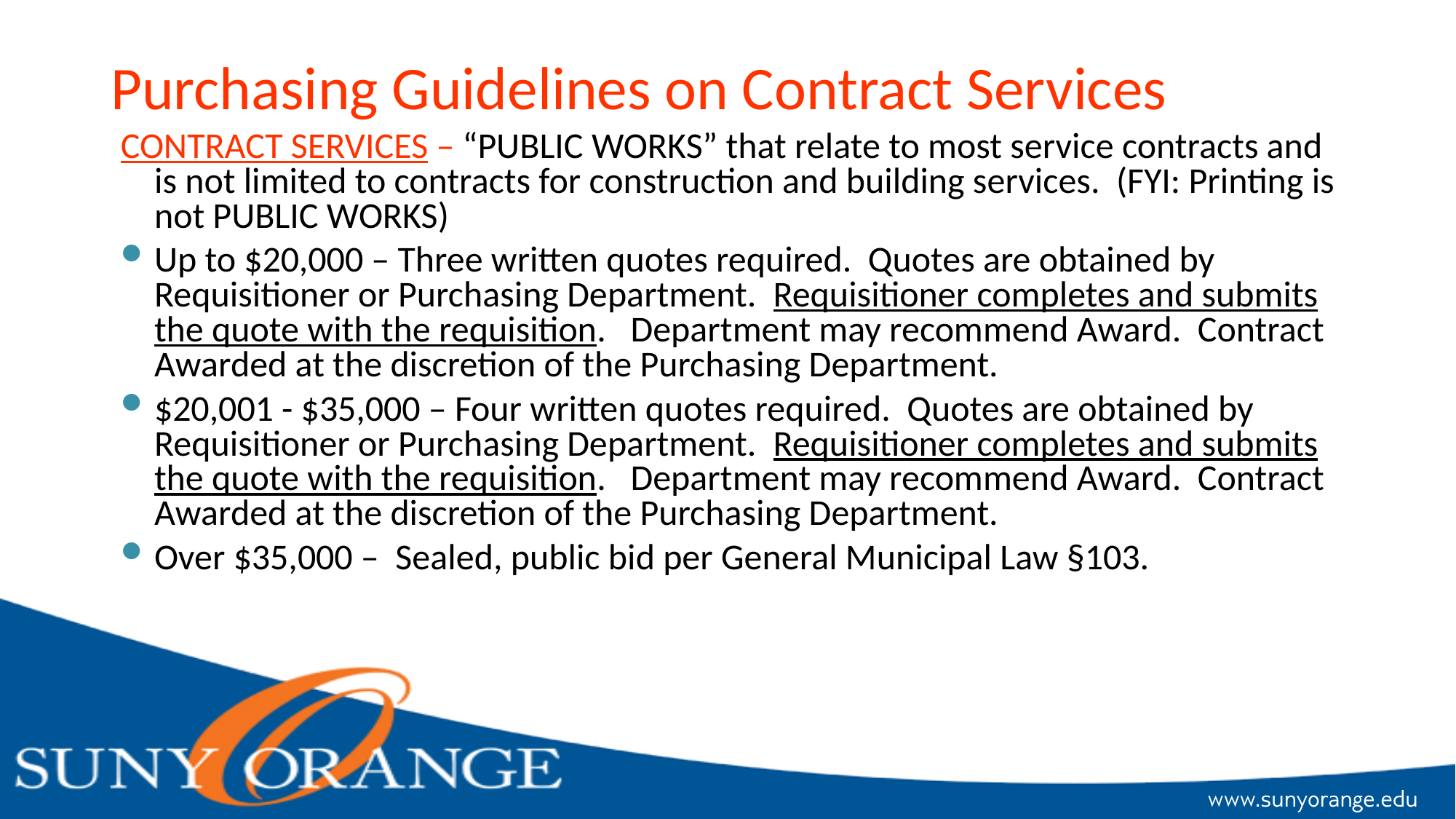

# Purchasing Guidelines on Contract Services
CONTRACT SERVICES – “PUBLIC WORKS” that relate to most service contracts and is not limited to contracts for construction and building services.  (FYI: Printing is not PUBLIC WORKS)
Up to $20,000 – Three written quotes required.  Quotes are obtained by Requisitioner or Purchasing Department.  Requisitioner completes and submits the quote with the requisition.   Department may recommend Award.  Contract Awarded at the discretion of the Purchasing Department.
$20,001 - $35,000 – Four written quotes required.  Quotes are obtained by Requisitioner or Purchasing Department.  Requisitioner completes and submits the quote with the requisition.   Department may recommend Award.  Contract Awarded at the discretion of the Purchasing Department.
Over $35,000 –  Sealed, public bid per General Municipal Law §103.